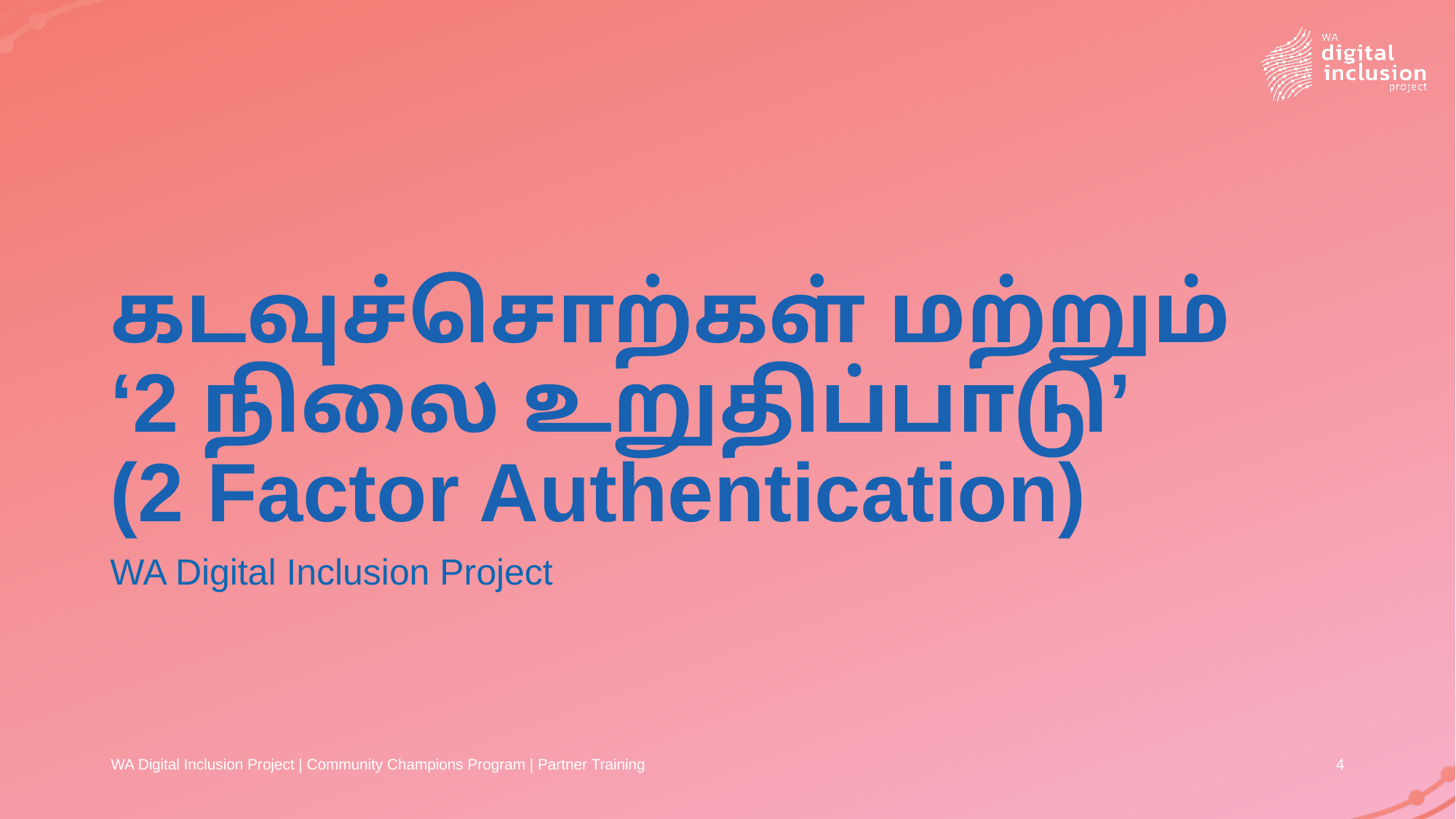

# கடவுச்சொற்கள் மற்றும் ‘2 நிலை உறுதிப்பாடு’ (2 Factor Authentication)
WA Digital Inclusion Project
WA Digital Inclusion Project | Community Champions Program | Partner Training
4